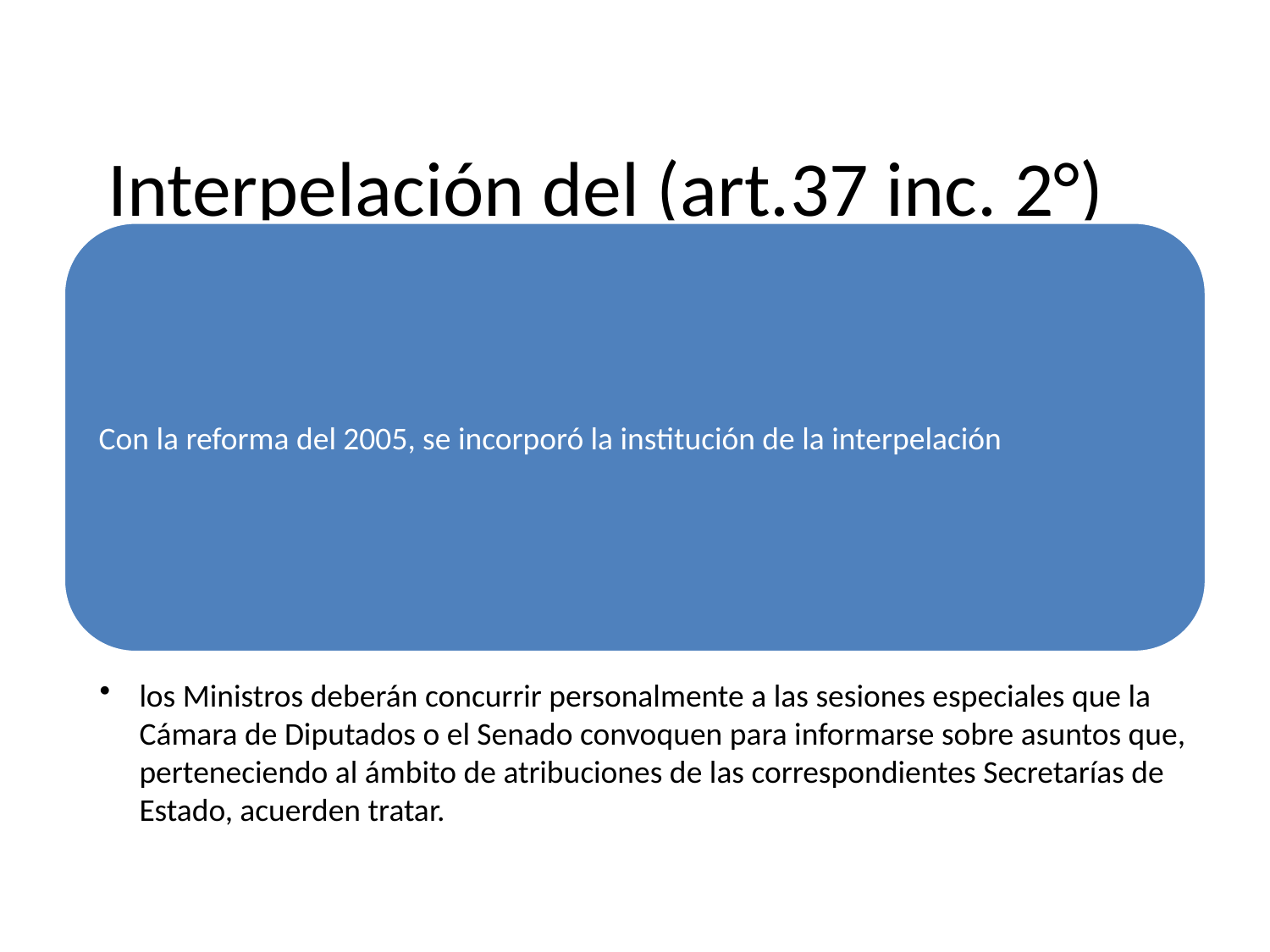

# Interpelación del (art.37 inc. 2°)
Con la reforma del 2005, se incorporó la institución de la interpelación
los Ministros deberán concurrir personalmente a las sesiones especiales que la Cámara de Diputados o el Senado convoquen para informarse sobre asuntos que, perteneciendo al ámbito de atribuciones de las correspondientes Secretarías de Estado, acuerden tratar.